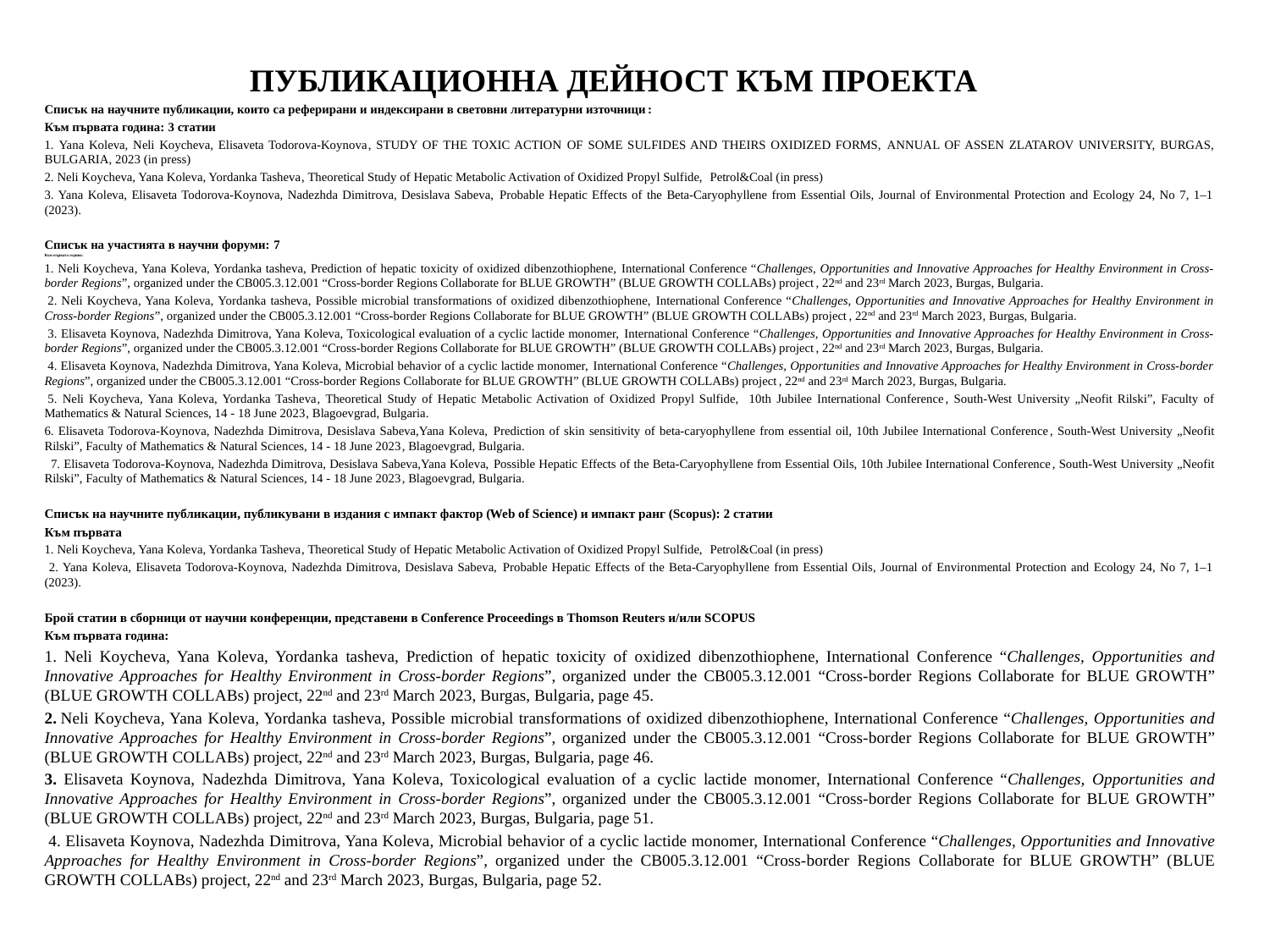

# ПУБЛИКАЦИОННА ДЕЙНОСТ КЪМ ПРОЕКТА
Списък на научните публикации, които са реферирани и индексирани в световни литературни източници:
Към първата година: 3 статии
1. Yana Koleva, Neli Koycheva, Elisaveta Todorova-Koynova, Study of the toxic action of some sulfides and theirs oxidized forms, ANNUAL OF ASSEN ZLATAROV UNIVERSITY, BURGAS, BULGARIA, 2023 (in press)
2. Neli Koycheva, Yana Koleva, Yordanka Tasheva, Theoretical Study of Hepatic Metabolic Activation of Oxidized Propyl Sulfide,  Petrol&Coal (in press)
3. Yana Koleva, Elisaveta Todorova-Koynova, Nadezhda Dimitrova, Desislava Sabeva, Probable Hepatic Effects of the Beta-Caryophyllene from Essential Oils, Journal of Environmental Protection and Ecology 24, No 7, 1–1 (2023).

Списък на участията в научни форуми: 7
Към първата година:
1. Neli Koycheva, Yana Koleva, Yordanka tasheva, Prediction of hepatic toxicity of oxidized dibenzothiophene, International Conference “Challenges, Opportunities and Innovative Approaches for Healthy Environment in Cross-border Regions”, organized under the CB005.3.12.001 “Cross-border Regions Collaborate for BLUE GROWTH” (BLUE GROWTH COLLABs) project, 22nd and 23rd March 2023, Burgas, Bulgaria.
 2. Neli Koycheva, Yana Koleva, Yordanka tasheva, Possible microbial transformations of oxidized dibenzothiophene, International Conference “Challenges, Opportunities and Innovative Approaches for Healthy Environment in Cross-border Regions”, organized under the CB005.3.12.001 “Cross-border Regions Collaborate for BLUE GROWTH” (BLUE GROWTH COLLABs) project, 22nd and 23rd March 2023, Burgas, Bulgaria.
 3. Elisaveta Koynova, Nadezhda Dimitrova, Yana Koleva, Toxicological evaluation of a cyclic lactide monomer, International Conference “Challenges, Opportunities and Innovative Approaches for Healthy Environment in Cross-border Regions”, organized under the CB005.3.12.001 “Cross-border Regions Collaborate for BLUE GROWTH” (BLUE GROWTH COLLABs) project, 22nd and 23rd March 2023, Burgas, Bulgaria.
 4. Elisaveta Koynova, Nadezhda Dimitrova, Yana Koleva, Microbial behavior of a cyclic lactide monomer, International Conference “Challenges, Opportunities and Innovative Approaches for Healthy Environment in Cross-border Regions”, organized under the CB005.3.12.001 “Cross-border Regions Collaborate for BLUE GROWTH” (BLUE GROWTH COLLABs) project, 22nd and 23rd March 2023, Burgas, Bulgaria.
 5. Neli Koycheva, Yana Koleva, Yordanka Tasheva, Theoretical Study of Hepatic Metabolic Activation of Oxidized Propyl Sulfide,  10th Jubilee International Conference, South-West University „Neofit Rilski”, Faculty of Mathematics & Natural Sciences, 14 - 18 June 2023, Blagoevgrad, Bulgaria.
6. Elisaveta Todorova-Koynova, Nadezhda Dimitrova, Desislava Sabeva,Yana Koleva, Prediction of skin sensitivity of beta-caryophyllene from essential oil, 10th Jubilee International Conference, South-West University „Neofit Rilski”, Faculty of Mathematics & Natural Sciences, 14 - 18 June 2023, Blagoevgrad, Bulgaria.
  7. Elisaveta Todorova-Koynova, Nadezhda Dimitrova, Desislava Sabeva,Yana Koleva, Possible Hepatic Effects of the Beta-Caryophyllene from Essential Oils, 10th Jubilee International Conference, South-West University „Neofit Rilski”, Faculty of Mathematics & Natural Sciences, 14 - 18 June 2023, Blagoevgrad, Bulgaria.

Списък на научните публикации, публикувани в издания с импакт фактор (Web of Science) и импакт ранг (Scopus): 2 статии
Към първата
1. Neli Koycheva, Yana Koleva, Yordanka Tasheva, Theoretical Study of Hepatic Metabolic Activation of Oxidized Propyl Sulfide,  Petrol&Coal (in press)
 2. Yana Koleva, Elisaveta Todorova-Koynova, Nadezhda Dimitrova, Desislava Sabeva, Probable Hepatic Effects of the Beta-Caryophyllene from Essential Oils, Journal of Environmental Protection and Ecology 24, No 7, 1–1 (2023).

Брой статии в сборници от научни конференции, представени в Conference Proceedings в Thomson Reuters и/или SCOPUS
Към първата година:
1. Neli Koycheva, Yana Koleva, Yordanka tasheva, Prediction of hepatic toxicity of oxidized dibenzothiophene, International Conference “Challenges, Opportunities and Innovative Approaches for Healthy Environment in Cross-border Regions”, organized under the CB005.3.12.001 “Cross-border Regions Collaborate for BLUE GROWTH” (BLUE GROWTH COLLABs) project, 22nd and 23rd March 2023, Burgas, Bulgaria, page 45.
2. Neli Koycheva, Yana Koleva, Yordanka tasheva, Possible microbial transformations of oxidized dibenzothiophene, International Conference “Challenges, Opportunities and Innovative Approaches for Healthy Environment in Cross-border Regions”, organized under the CB005.3.12.001 “Cross-border Regions Collaborate for BLUE GROWTH” (BLUE GROWTH COLLABs) project, 22nd and 23rd March 2023, Burgas, Bulgaria, page 46.
3. Elisaveta Koynova, Nadezhda Dimitrova, Yana Koleva, Toxicological evaluation of a cyclic lactide monomer, International Conference “Challenges, Opportunities and Innovative Approaches for Healthy Environment in Cross-border Regions”, organized under the CB005.3.12.001 “Cross-border Regions Collaborate for BLUE GROWTH” (BLUE GROWTH COLLABs) project, 22nd and 23rd March 2023, Burgas, Bulgaria, page 51.
 4. Elisaveta Koynova, Nadezhda Dimitrova, Yana Koleva, Microbial behavior of a cyclic lactide monomer, International Conference “Challenges, Opportunities and Innovative Approaches for Healthy Environment in Cross-border Regions”, organized under the CB005.3.12.001 “Cross-border Regions Collaborate for BLUE GROWTH” (BLUE GROWTH COLLABs) project, 22nd and 23rd March 2023, Burgas, Bulgaria, page 52.